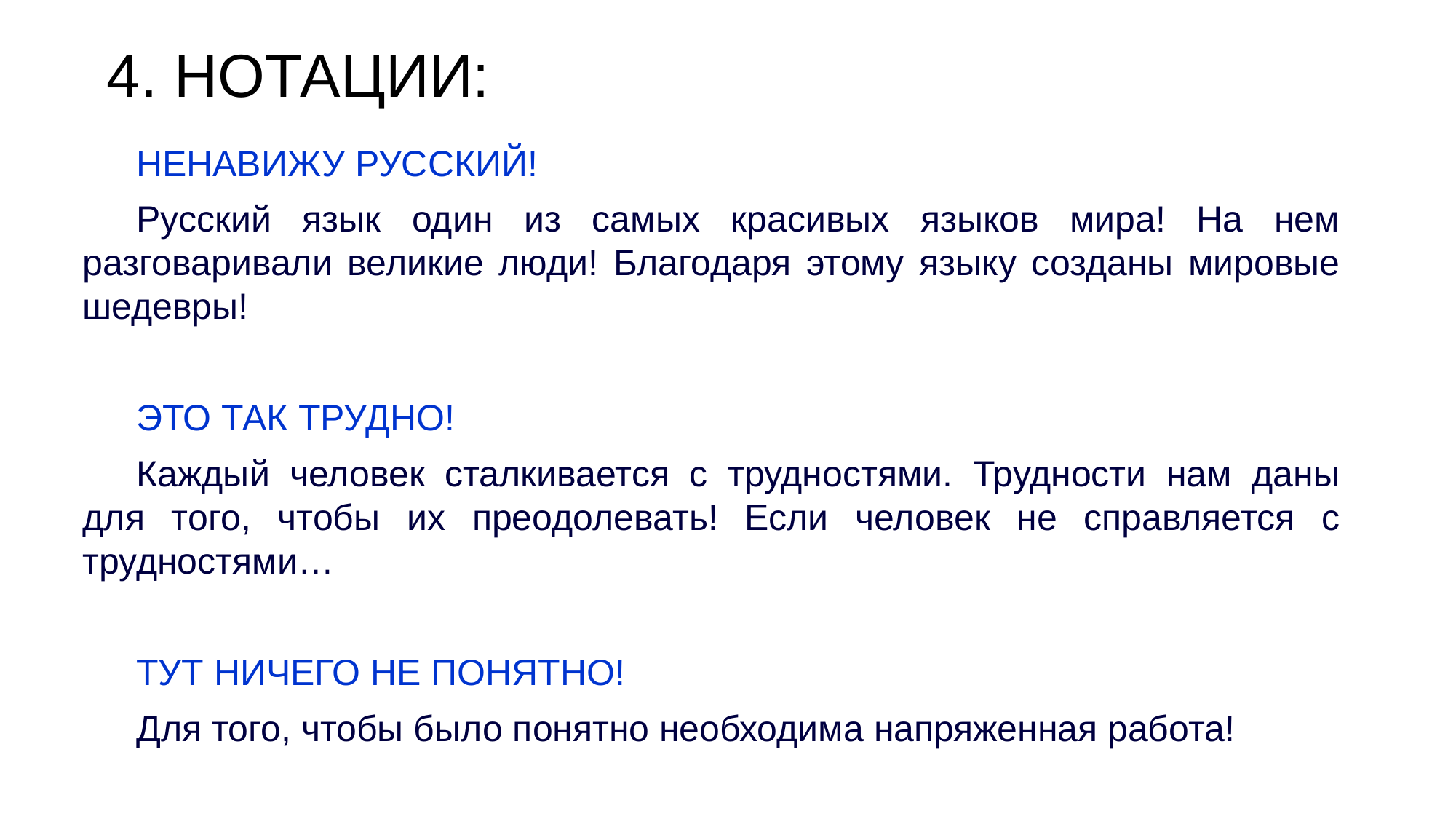

4. НОТАЦИИ:
НЕНАВИЖУ РУССКИЙ!
Русский язык один из самых красивых языков мира! На нем разговаривали великие люди! Благодаря этому языку созданы мировые шедевры!

ЭТО ТАК ТРУДНО!
Каждый человек сталкивается с трудностями. Трудности нам даны для того, чтобы их преодолевать! Если человек не справляется с трудностями…

ТУТ НИЧЕГО НЕ ПОНЯТНО!
Для того, чтобы было понятно необходима напряженная работа!